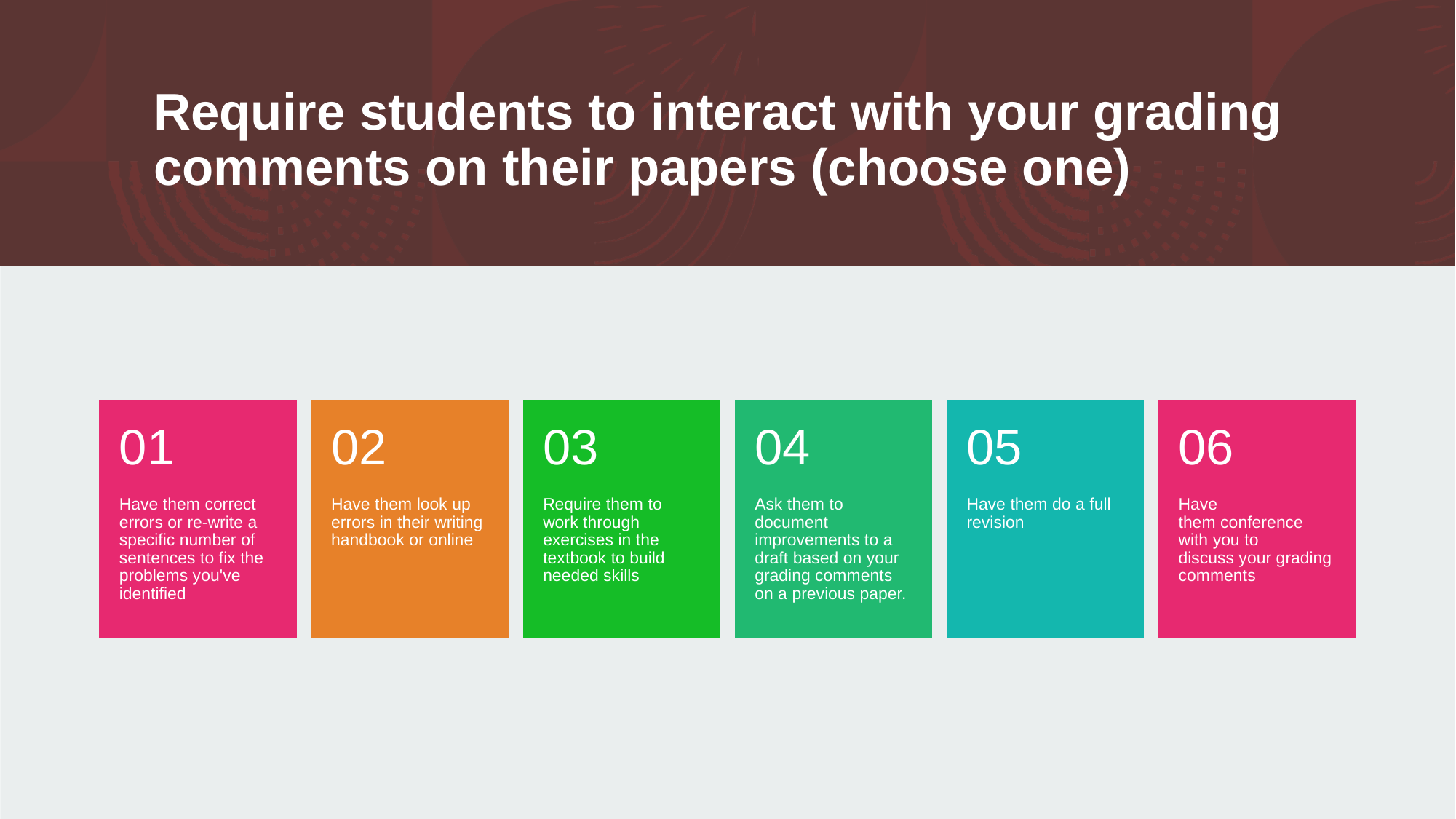

# Require students to interact with your grading comments on their papers (choose one)
Have them correct errors or re-write a specific number of sentences to fix the problems you've identified
01
Have them look up errors in their writing handbook or online
02
Require them to work through exercises in the textbook to build needed skills
03
Ask them to document improvements to a draft based on your grading comments on a previous paper.
04
Have them do a full revision
05
Have them conference with you to discuss your grading comments
06